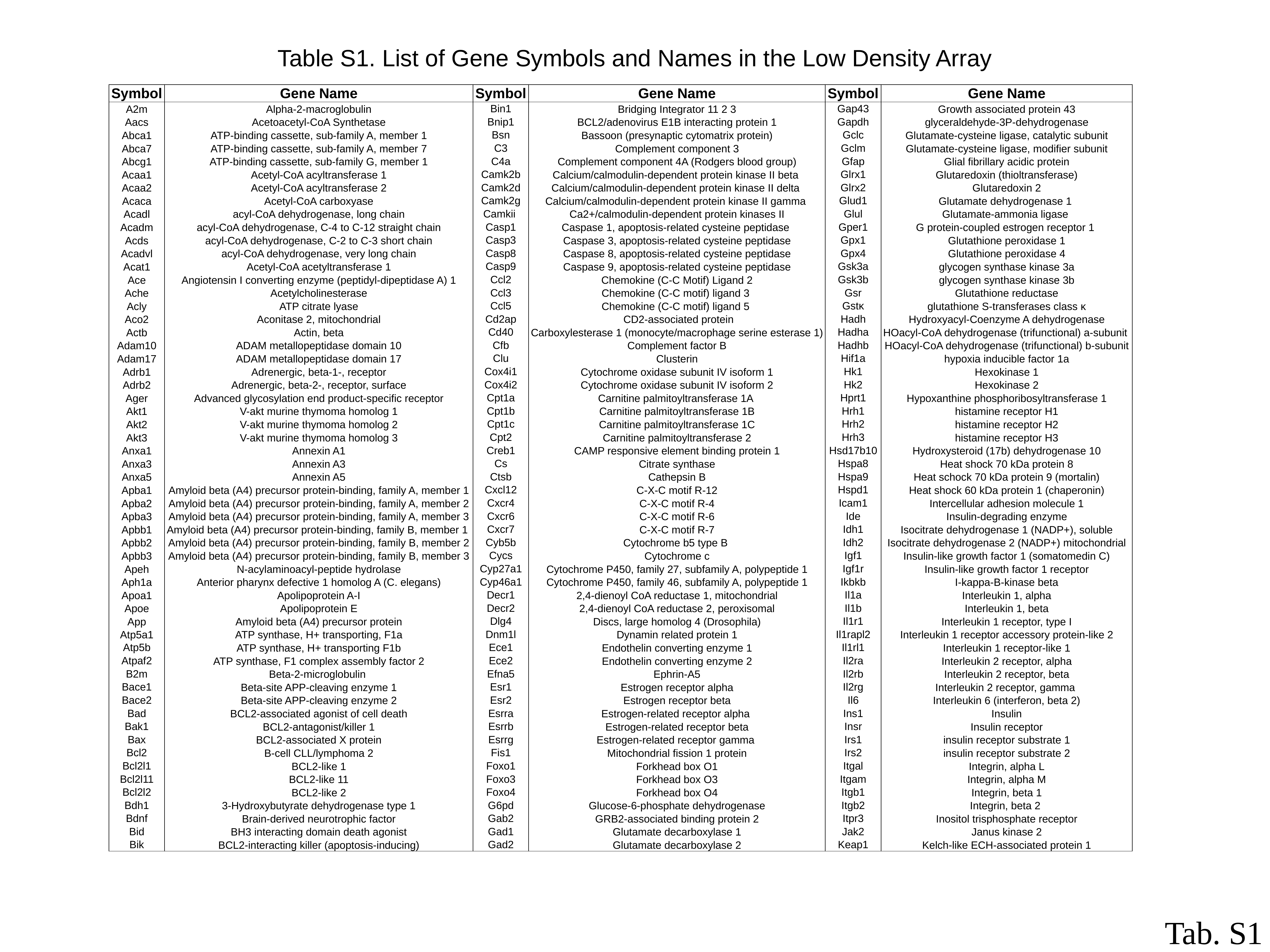

Table S1. List of Gene Symbols and Names in the Low Density Array
| Symbol | Gene Name | Symbol | Gene Name | Symbol | Gene Name |
| --- | --- | --- | --- | --- | --- |
| A2m | Alpha-2-macroglobulin | Bin1 | Bridging Integrator 11 2 3 | Gap43 | Growth associated protein 43 |
| Aacs | Acetoacetyl-CoA Synthetase | Bnip1 | BCL2/adenovirus E1B interacting protein 1 | Gapdh | glyceraldehyde-3P-dehydrogenase |
| Abca1 | ATP-binding cassette, sub-family A, member 1 | Bsn | Bassoon (presynaptic cytomatrix protein) | Gclc | Glutamate-cysteine ligase, catalytic subunit |
| Abca7 | ATP-binding cassette, sub-family A, member 7 | C3 | Complement component 3 | Gclm | Glutamate-cysteine ligase, modifier subunit |
| Abcg1 | ATP-binding cassette, sub-family G, member 1 | C4a | Complement component 4A (Rodgers blood group) | Gfap | Glial fibrillary acidic protein |
| Acaa1 | Acetyl-CoA acyltransferase 1 | Camk2b | Calcium/calmodulin-dependent protein kinase II beta | Glrx1 | Glutaredoxin (thioltransferase) |
| Acaa2 | Acetyl-CoA acyltransferase 2 | Camk2d | Calcium/calmodulin-dependent protein kinase II delta | Glrx2 | Glutaredoxin 2 |
| Acaca | Acetyl-CoA carboxyase | Camk2g | Calcium/calmodulin-dependent protein kinase II gamma | Glud1 | Glutamate dehydrogenase 1 |
| Acadl | acyl-CoA dehydrogenase, long chain | Camkii | Ca2+/calmodulin-dependent protein kinases II | Glul | Glutamate-ammonia ligase |
| Acadm | acyl-CoA dehydrogenase, C-4 to C-12 straight chain | Casp1 | Caspase 1, apoptosis-related cysteine peptidase | Gper1 | G protein-coupled estrogen receptor 1 |
| Acds | acyl-CoA dehydrogenase, C-2 to C-3 short chain | Casp3 | Caspase 3, apoptosis-related cysteine peptidase | Gpx1 | Glutathione peroxidase 1 |
| Acadvl | acyl-CoA dehydrogenase, very long chain | Casp8 | Caspase 8, apoptosis-related cysteine peptidase | Gpx4 | Glutathione peroxidase 4 |
| Acat1 | Acetyl-CoA acetyltransferase 1 | Casp9 | Caspase 9, apoptosis-related cysteine peptidase | Gsk3a | glycogen synthase kinase 3a |
| Ace | Angiotensin I converting enzyme (peptidyl-dipeptidase A) 1 | Ccl2 | Chemokine (C-C Motif) Ligand 2 | Gsk3b | glycogen synthase kinase 3b |
| Ache | Acetylcholinesterase | Ccl3 | Chemokine (C-C motif) ligand 3 | Gsr | Glutathione reductase |
| Acly | ATP citrate lyase | Ccl5 | Chemokine (C-C motif) ligand 5 | Gstκ | glutathione S-transferases class κ |
| Aco2 | Aconitase 2, mitochondrial | Cd2ap | CD2-associated protein | Hadh | Hydroxyacyl-Coenzyme A dehydrogenase |
| Actb | Actin, beta | Cd40 | Carboxylesterase 1 (monocyte/macrophage serine esterase 1) | Hadha | HOacyl-CoA dehydrogenase (trifunctional) a-subunit |
| Adam10 | ADAM metallopeptidase domain 10 | Cfb | Complement factor B | Hadhb | HOacyl-CoA dehydrogenase (trifunctional) b-subunit |
| Adam17 | ADAM metallopeptidase domain 17 | Clu | Clusterin | Hif1a | hypoxia inducible factor 1a |
| Adrb1 | Adrenergic, beta-1-, receptor | Cox4i1 | Cytochrome oxidase subunit IV isoform 1 | Hk1 | Hexokinase 1 |
| Adrb2 | Adrenergic, beta-2-, receptor, surface | Cox4i2 | Cytochrome oxidase subunit IV isoform 2 | Hk2 | Hexokinase 2 |
| Ager | Advanced glycosylation end product-specific receptor | Cpt1a | Carnitine palmitoyltransferase 1A | Hprt1 | Hypoxanthine phosphoribosyltransferase 1 |
| Akt1 | V-akt murine thymoma homolog 1 | Cpt1b | Carnitine palmitoyltransferase 1B | Hrh1 | histamine receptor H1 |
| Akt2 | V-akt murine thymoma homolog 2 | Cpt1c | Carnitine palmitoyltransferase 1C | Hrh2 | histamine receptor H2 |
| Akt3 | V-akt murine thymoma homolog 3 | Cpt2 | Carnitine palmitoyltransferase 2 | Hrh3 | histamine receptor H3 |
| Anxa1 | Annexin A1 | Creb1 | CAMP responsive element binding protein 1 | Hsd17b10 | Hydroxysteroid (17b) dehydrogenase 10 |
| Anxa3 | Annexin A3 | Cs | Citrate synthase | Hspa8 | Heat shock 70 kDa protein 8 |
| Anxa5 | Annexin A5 | Ctsb | Cathepsin B | Hspa9 | Heat schock 70 kDa protein 9 (mortalin) |
| Apba1 | Amyloid beta (A4) precursor protein-binding, family A, member 1 | Cxcl12 | C-X-C motif R-12 | Hspd1 | Heat shock 60 kDa protein 1 (chaperonin) |
| Apba2 | Amyloid beta (A4) precursor protein-binding, family A, member 2 | Cxcr4 | C-X-C motif R-4 | Icam1 | Intercellular adhesion molecule 1 |
| Apba3 | Amyloid beta (A4) precursor protein-binding, family A, member 3 | Cxcr6 | C-X-C motif R-6 | Ide | Insulin-degrading enzyme |
| Apbb1 | Amyloid beta (A4) precursor protein-binding, family B, member 1 | Cxcr7 | C-X-C motif R-7 | Idh1 | Isocitrate dehydrogenase 1 (NADP+), soluble |
| Apbb2 | Amyloid beta (A4) precursor protein-binding, family B, member 2 | Cyb5b | Cytochrome b5 type B | Idh2 | Isocitrate dehydrogenase 2 (NADP+) mitochondrial |
| Apbb3 | Amyloid beta (A4) precursor protein-binding, family B, member 3 | Cycs | Cytochrome c | Igf1 | Insulin-like growth factor 1 (somatomedin C) |
| Apeh | N-acylaminoacyl-peptide hydrolase | Cyp27a1 | Cytochrome P450, family 27, subfamily A, polypeptide 1 | Igf1r | Insulin-like growth factor 1 receptor |
| Aph1a | Anterior pharynx defective 1 homolog A (C. elegans) | Cyp46a1 | Cytochrome P450, family 46, subfamily A, polypeptide 1 | Ikbkb | I-kappa-B-kinase beta |
| Apoa1 | Apolipoprotein A-I | Decr1 | 2,4-dienoyl CoA reductase 1, mitochondrial | Il1a | Interleukin 1, alpha |
| Apoe | Apolipoprotein E | Decr2 | 2,4-dienoyl CoA reductase 2, peroxisomal | Il1b | Interleukin 1, beta |
| App | Amyloid beta (A4) precursor protein | Dlg4 | Discs, large homolog 4 (Drosophila) | Il1r1 | Interleukin 1 receptor, type I |
| Atp5a1 | ATP synthase, H+ transporting, F1a | Dnm1l | Dynamin related protein 1 | Il1rapl2 | Interleukin 1 receptor accessory protein-like 2 |
| Atp5b | ATP synthase, H+ transporting F1b | Ece1 | Endothelin converting enzyme 1 | Il1rl1 | Interleukin 1 receptor-like 1 |
| Atpaf2 | ATP synthase, F1 complex assembly factor 2 | Ece2 | Endothelin converting enzyme 2 | Il2ra | Interleukin 2 receptor, alpha |
| B2m | Beta-2-microglobulin | Efna5 | Ephrin-A5 | Il2rb | Interleukin 2 receptor, beta |
| Bace1 | Beta-site APP-cleaving enzyme 1 | Esr1 | Estrogen receptor alpha | Il2rg | Interleukin 2 receptor, gamma |
| Bace2 | Beta-site APP-cleaving enzyme 2 | Esr2 | Estrogen receptor beta | Il6 | Interleukin 6 (interferon, beta 2) |
| Bad | BCL2-associated agonist of cell death | Esrra | Estrogen-related receptor alpha | Ins1 | Insulin |
| Bak1 | BCL2-antagonist/killer 1 | Esrrb | Estrogen-related receptor beta | Insr | Insulin receptor |
| Bax | BCL2-associated X protein | Esrrg | Estrogen-related receptor gamma | Irs1 | insulin receptor substrate 1 |
| Bcl2 | B-cell CLL/lymphoma 2 | Fis1 | Mitochondrial fission 1 protein | Irs2 | insulin receptor substrate 2 |
| Bcl2l1 | BCL2-like 1 | Foxo1 | Forkhead box O1 | Itgal | Integrin, alpha L |
| Bcl2l11 | BCL2-like 11 | Foxo3 | Forkhead box O3 | Itgam | Integrin, alpha M |
| Bcl2l2 | BCL2-like 2 | Foxo4 | Forkhead box O4 | Itgb1 | Integrin, beta 1 |
| Bdh1 | 3-Hydroxybutyrate dehydrogenase type 1 | G6pd | Glucose-6-phosphate dehydrogenase | Itgb2 | Integrin, beta 2 |
| Bdnf | Brain-derived neurotrophic factor | Gab2 | GRB2-associated binding protein 2 | Itpr3 | Inositol trisphosphate receptor |
| Bid | BH3 interacting domain death agonist | Gad1 | Glutamate decarboxylase 1 | Jak2 | Janus kinase 2 |
| Bik | BCL2-interacting killer (apoptosis-inducing) | Gad2 | Glutamate decarboxylase 2 | Keap1 | Kelch-like ECH-associated protein 1 |
Tab. S1